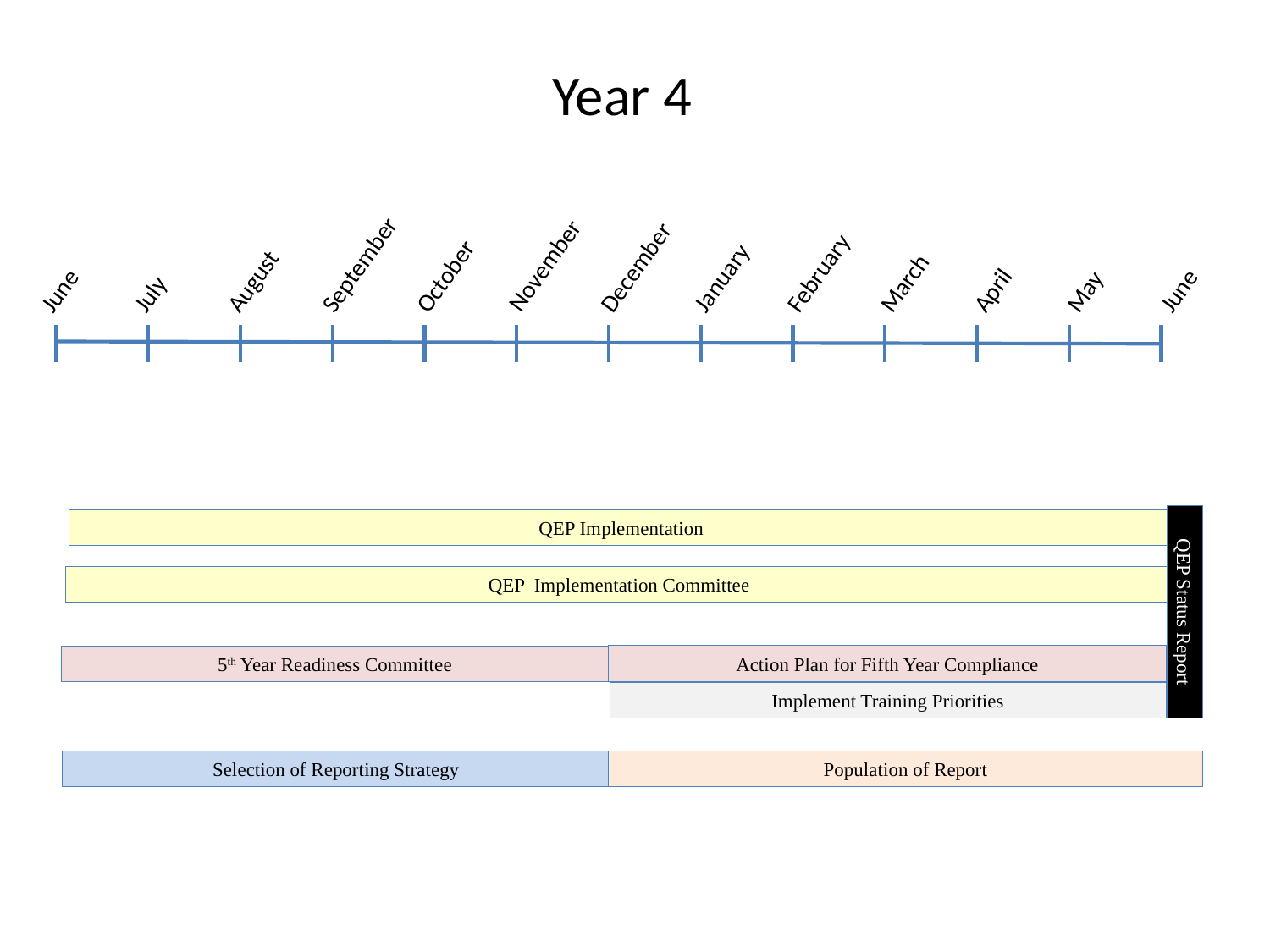

Year 4
October
November
September
June
July
August
December
January
March
April
May
June
February
QEP Implementation
QEP  Implementation Committee
QEP Status Report
Action Plan for Fifth Year Compliance
5th Year Readiness Committee
Implement Training Priorities
Selection of Reporting Strategy
Population of Report